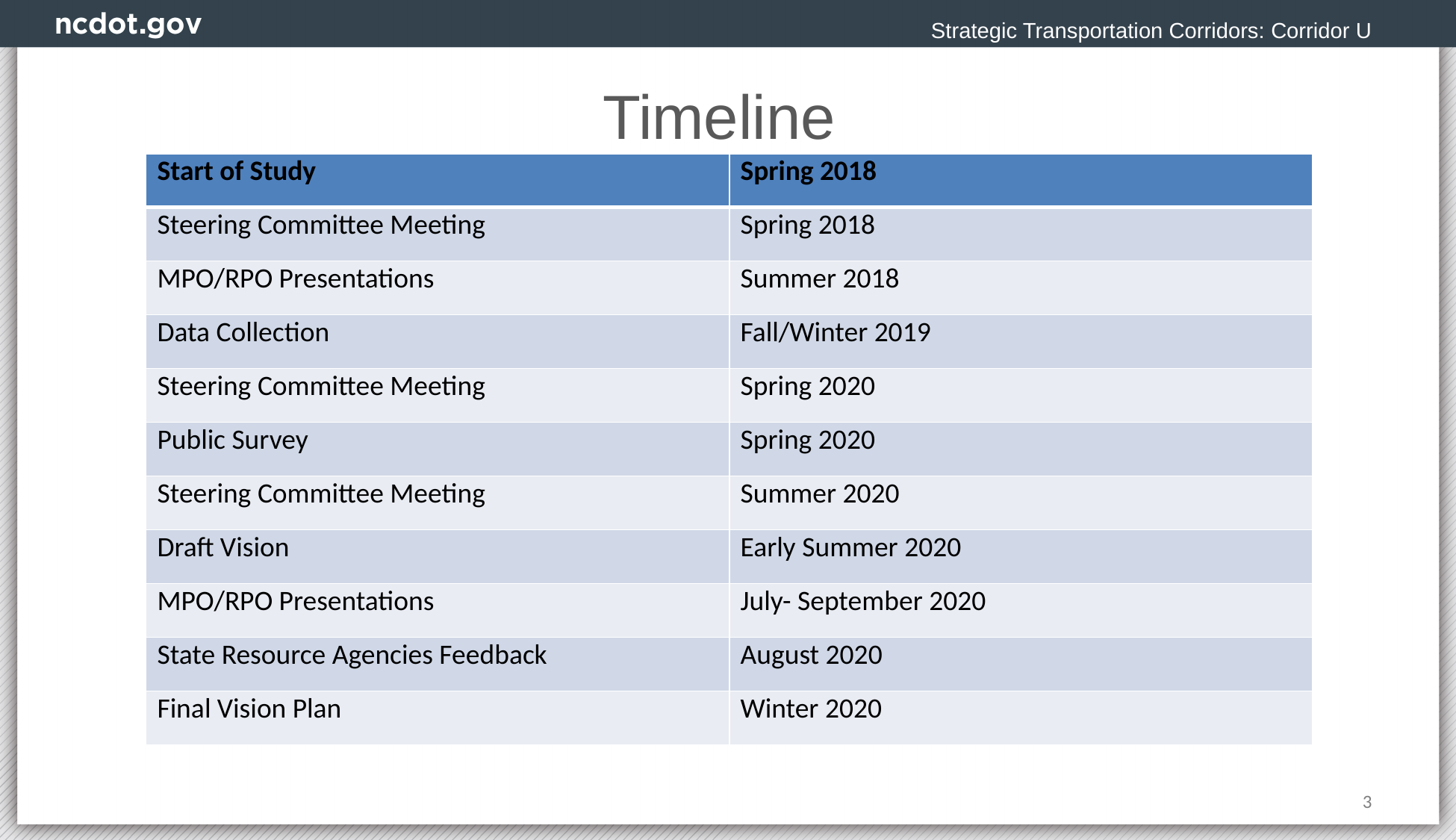

Strategic Transportation Corridors: Corridor U

# Timeline
| Start of Study | Spring 2018 |
| --- | --- |
| Steering Committee Meeting | Spring 2018 |
| MPO/RPO Presentations | Summer 2018 |
| Data Collection | Fall/Winter 2019 |
| Steering Committee Meeting | Spring 2020 |
| Public Survey | Spring 2020 |
| Steering Committee Meeting | Summer 2020 |
| Draft Vision | Early Summer 2020 |
| MPO/RPO Presentations | July- September 2020 |
| State Resource Agencies Feedback | August 2020 |
| Final Vision Plan | Winter 2020 |
3